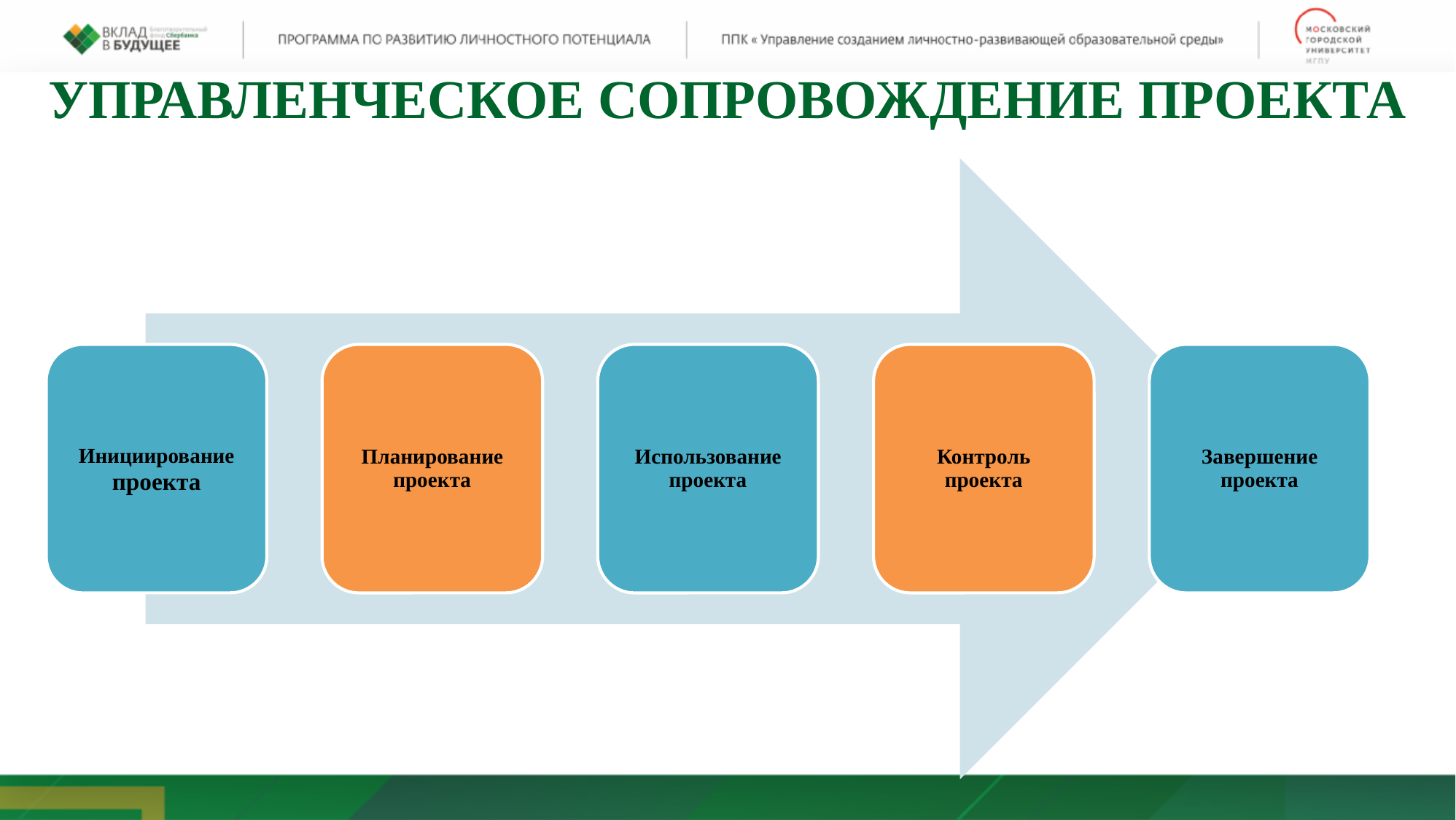

УПРАВЛЕНЧЕСКОЕ СОПРОВОЖДЕНИЕ ПРОЕКТА
Инициирование проекта
Планирование проекта
Использование проекта
Контроль проекта
Завершение проекта